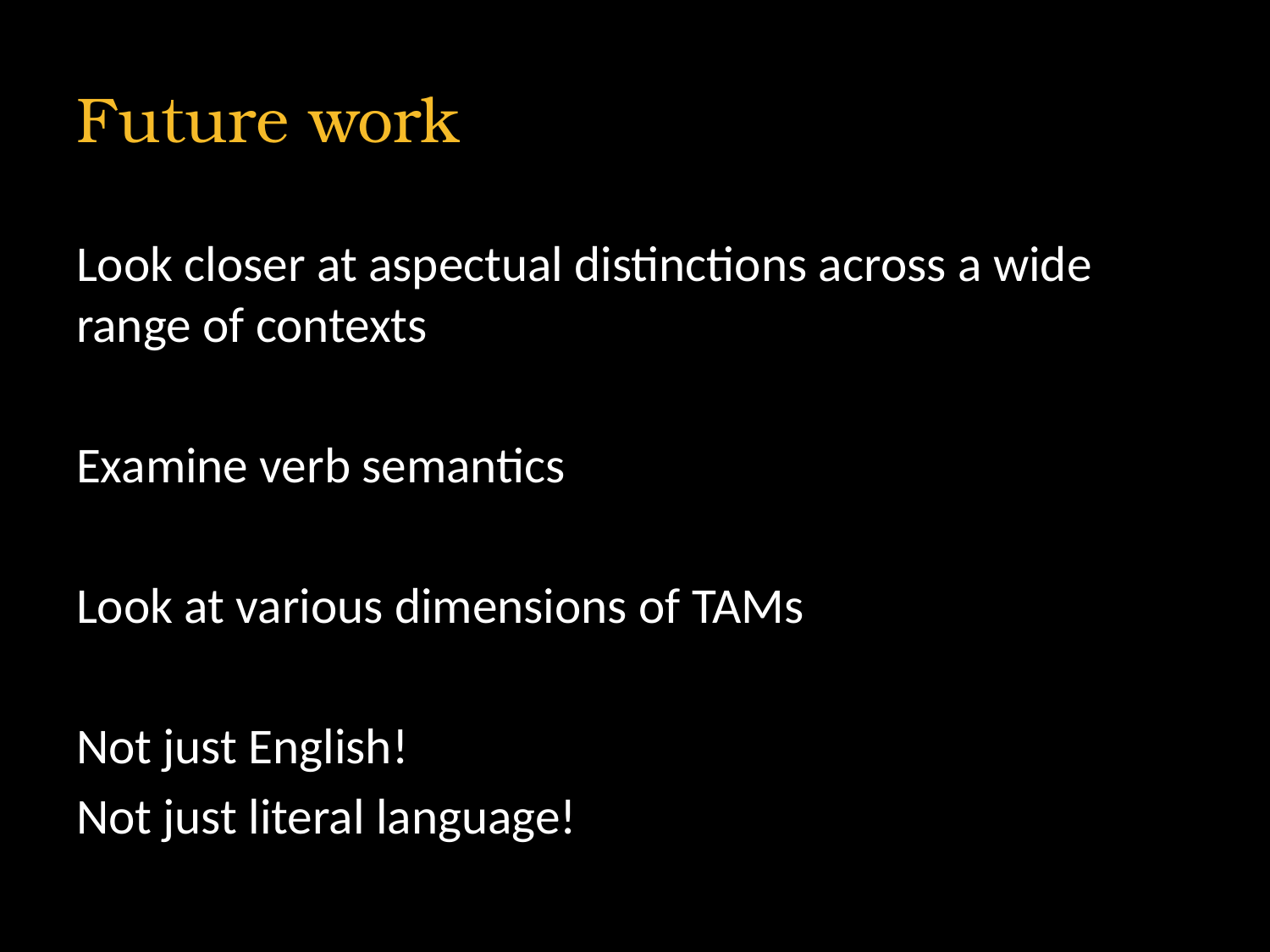

# Future work
Look closer at aspectual distinctions across a wide range of contexts

Examine verb semantics

Look at various dimensions of TAMs

Not just English!
Not just literal language!